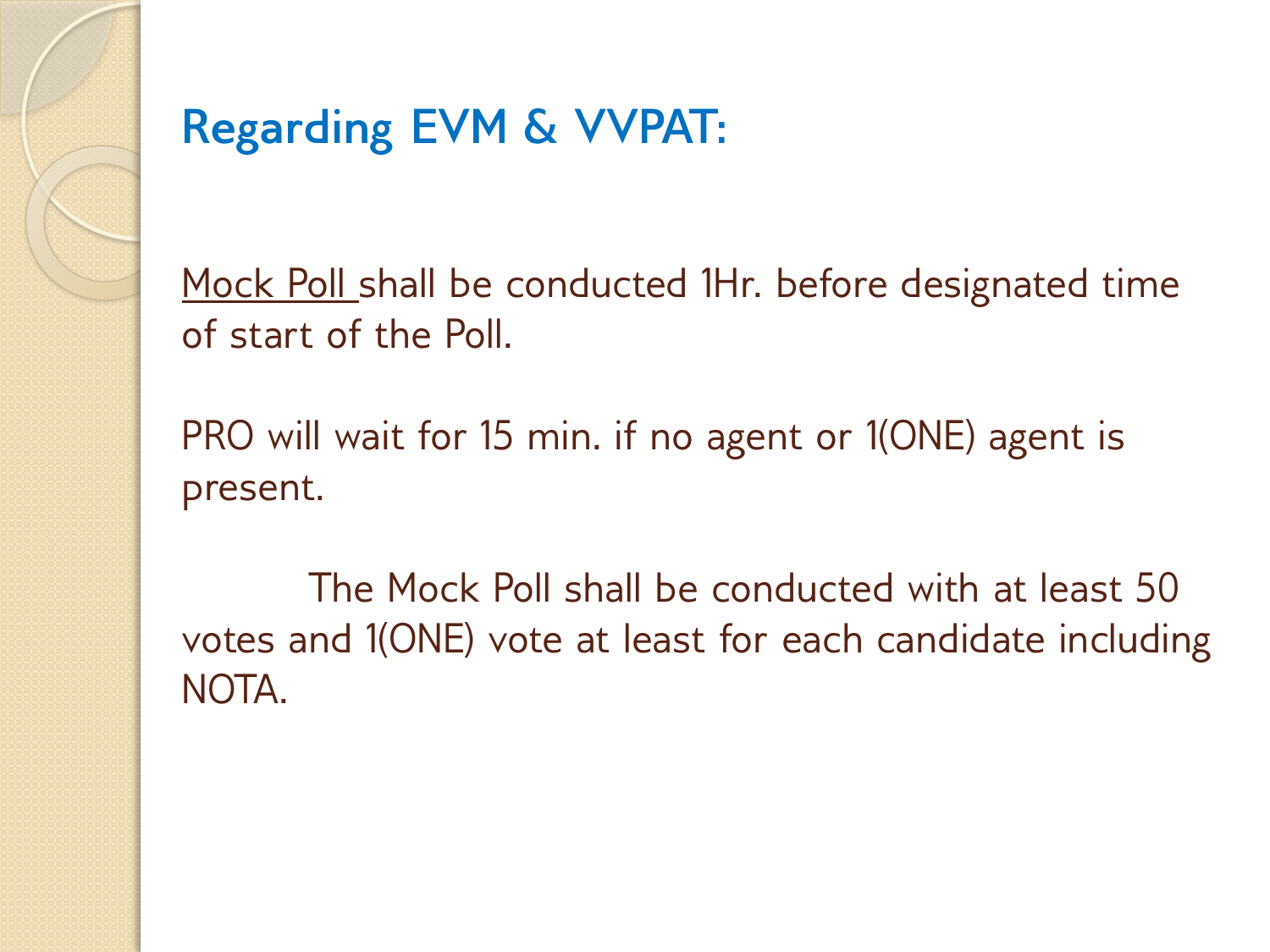

# Regarding EVM & VVPAT:   Mock Poll shall be conducted 1Hr. before designated time of start of the Poll. PRO will wait for 15 min. if no agent or 1(ONE) agent is present. The Mock Poll shall be conducted with at least 50 votes and 1(ONE) vote at least for each candidate including NOTA.